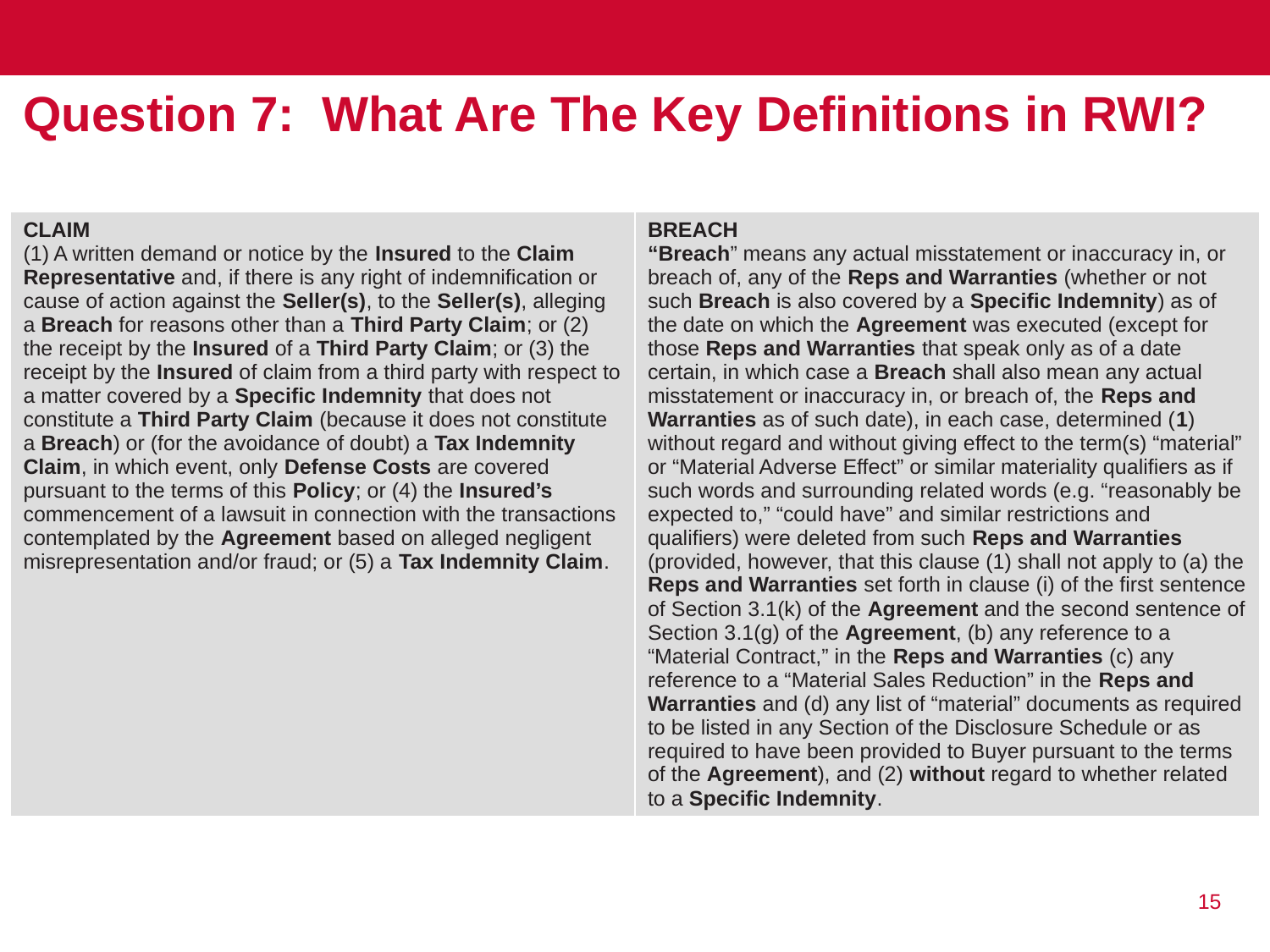

# Question 7:  What Are The Key Definitions in RWI?
| CLAIM (1) A written demand or notice by the Insured to the Claim Representative and, if there is any right of indemnification or cause of action against the Seller(s), to the Seller(s), alleging a Breach for reasons other than a Third Party Claim; or (2) the receipt by the Insured of a Third Party Claim; or (3) the receipt by the Insured of claim from a third party with respect to a matter covered by a Specific Indemnity that does not constitute a Third Party Claim (because it does not constitute a Breach) or (for the avoidance of doubt) a Tax Indemnity Claim, in which event, only Defense Costs are covered pursuant to the terms of this Policy; or (4) the Insured’s commencement of a lawsuit in connection with the transactions contemplated by the Agreement based on alleged negligent misrepresentation and/or fraud; or (5) a Tax Indemnity Claim. | BREACH “Breach” means any actual misstatement or inaccuracy in, or breach of, any of the Reps and Warranties (whether or not such Breach is also covered by a Specific Indemnity) as of the date on which the Agreement was executed (except for those Reps and Warranties that speak only as of a date certain, in which case a Breach shall also mean any actual misstatement or inaccuracy in, or breach of, the Reps and Warranties as of such date), in each case, determined (1) without regard and without giving effect to the term(s) “material” or “Material Adverse Effect” or similar materiality qualifiers as if such words and surrounding related words (e.g. “reasonably be expected to,” “could have” and similar restrictions and qualifiers) were deleted from such Reps and Warranties (provided, however, that this clause (1) shall not apply to (a) the Reps and Warranties set forth in clause (i) of the first sentence of Section 3.1(k) of the Agreement and the second sentence of Section 3.1(g) of the Agreement, (b) any reference to a “Material Contract,” in the Reps and Warranties (c) any reference to a “Material Sales Reduction” in the Reps and Warranties and (d) any list of “material” documents as required to be listed in any Section of the Disclosure Schedule or as required to have been provided to Buyer pursuant to the terms of the Agreement), and (2) without regard to whether related to a Specific Indemnity. |
| --- | --- |
15